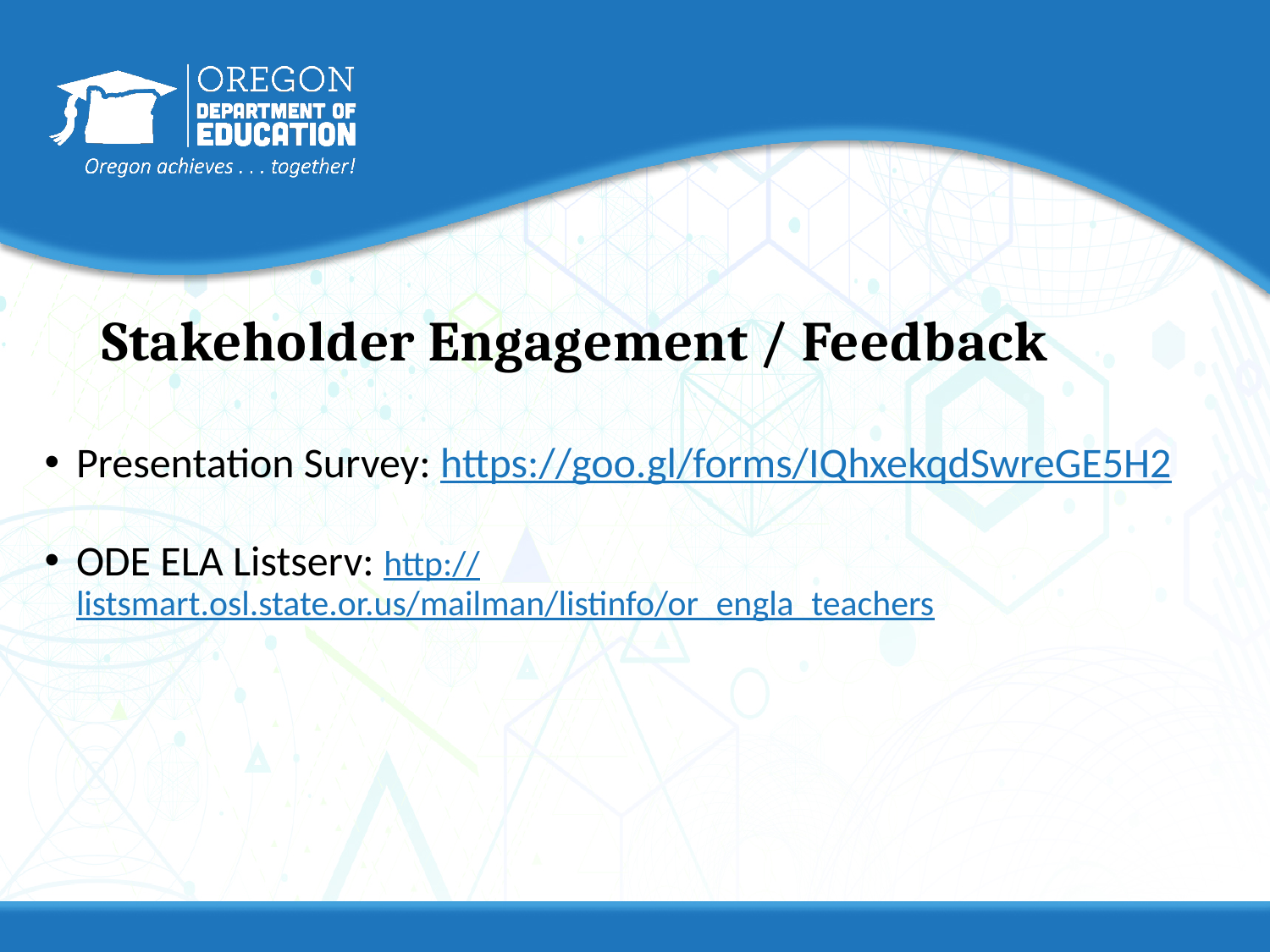

# Stakeholder Engagement / Feedback
Presentation Survey: https://goo.gl/forms/IQhxekqdSwreGE5H2

ODE ELA Listserv: http://listsmart.osl.state.or.us/mailman/listinfo/or_engla_teachers